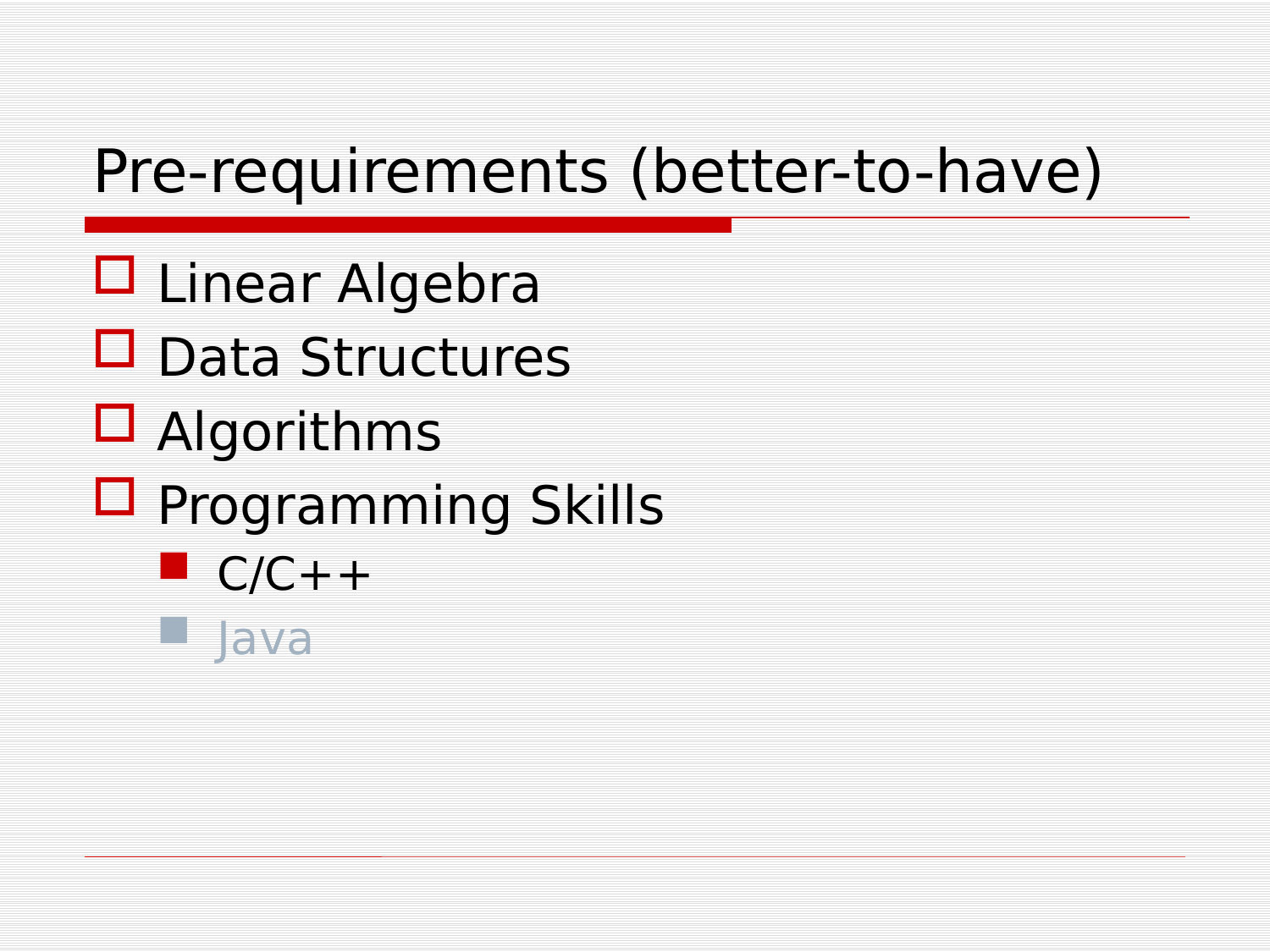

# Pre-requirements (better-to-have)
Linear Algebra
Data Structures
Algorithms
Programming Skills
C/C++
Java